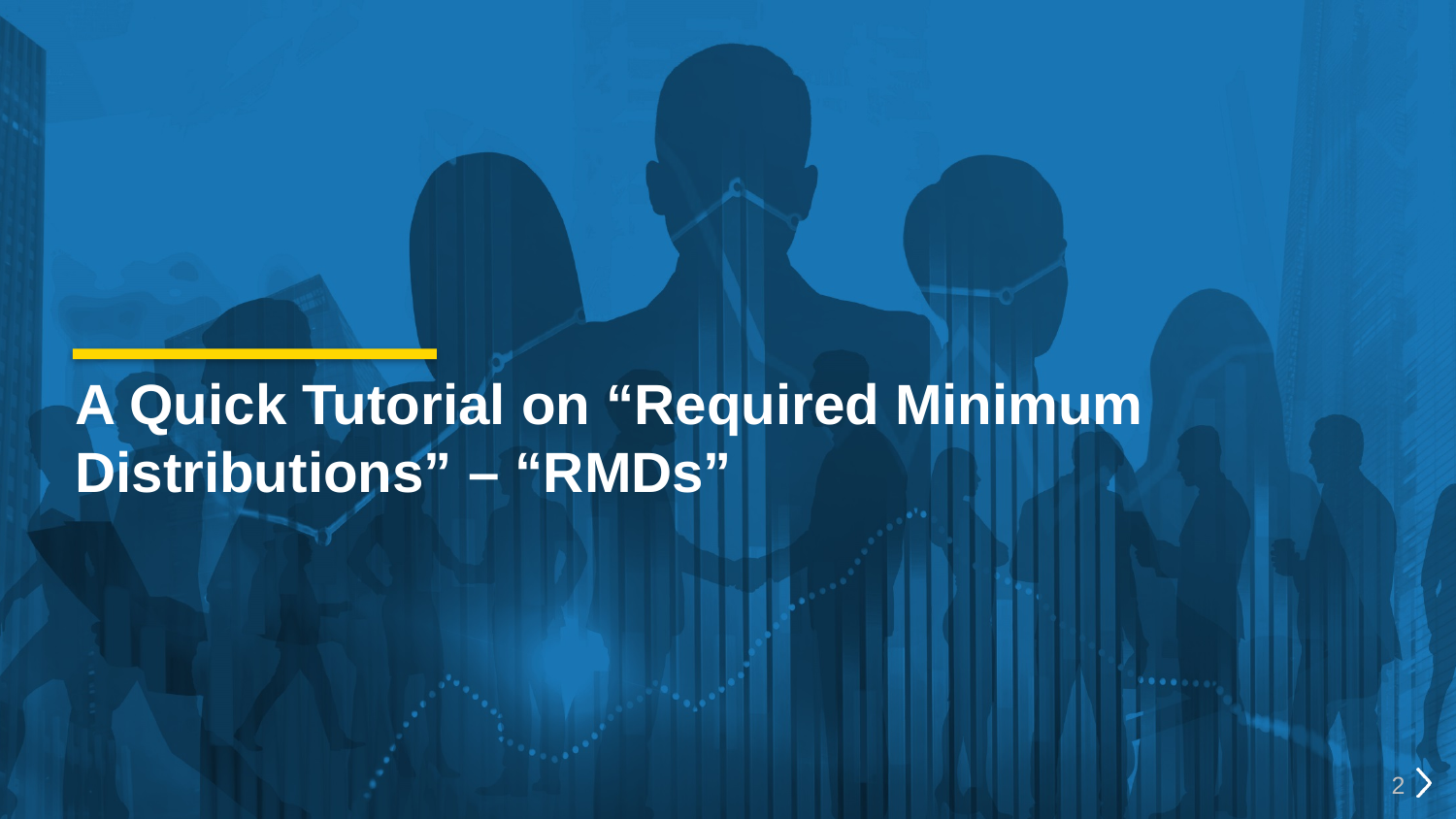

# A Quick Tutorial on “Required Minimum Distributions” – “RMDs”
2